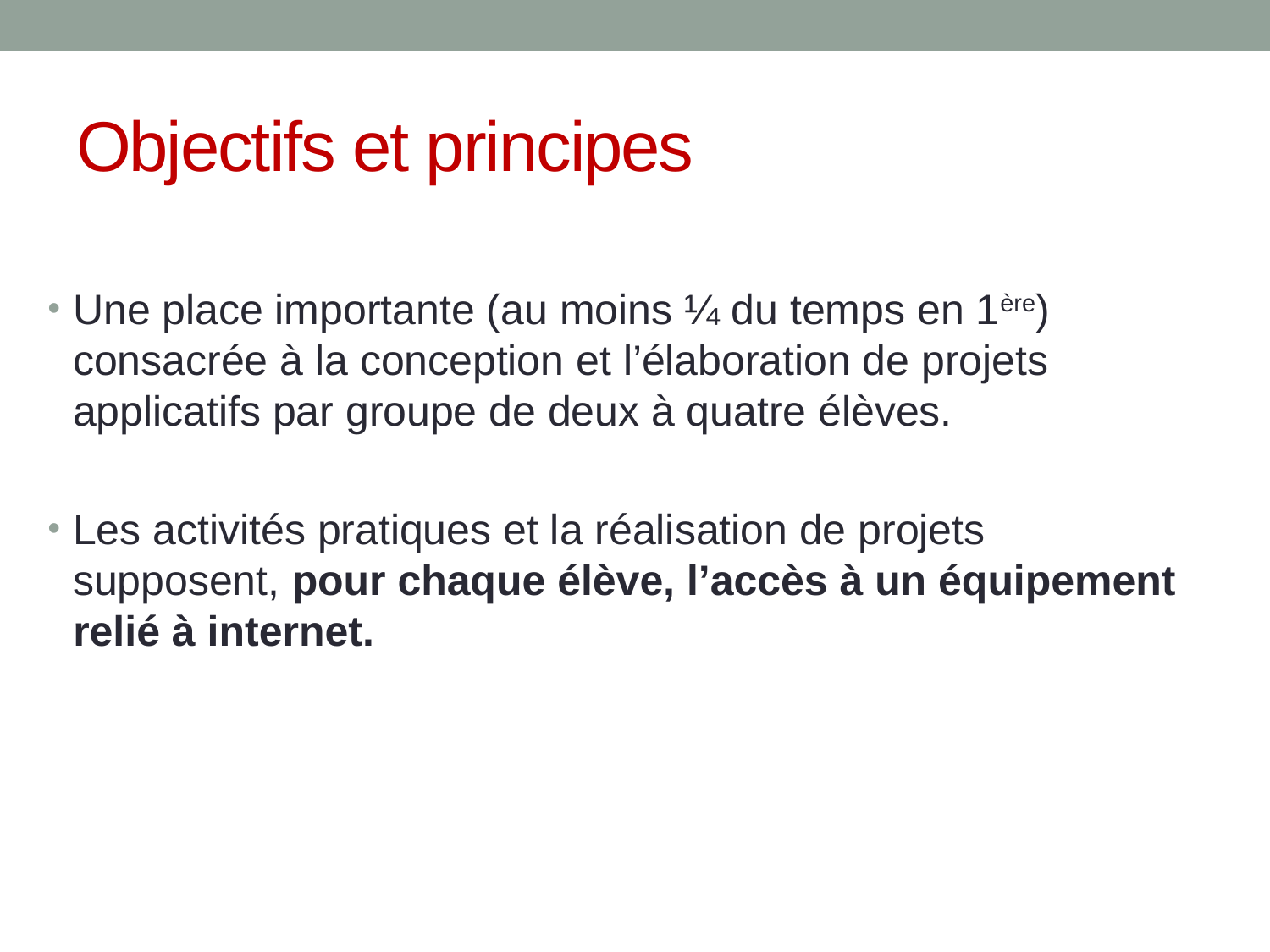

# Objectifs et principes
Une place importante (au moins ¼ du temps en 1ère)  consacrée à la conception et l’élaboration de projets applicatifs par groupe de deux à quatre élèves.

Les activités pratiques et la réalisation de projets supposent, pour chaque élève, l’accès à un équipement relié à internet.